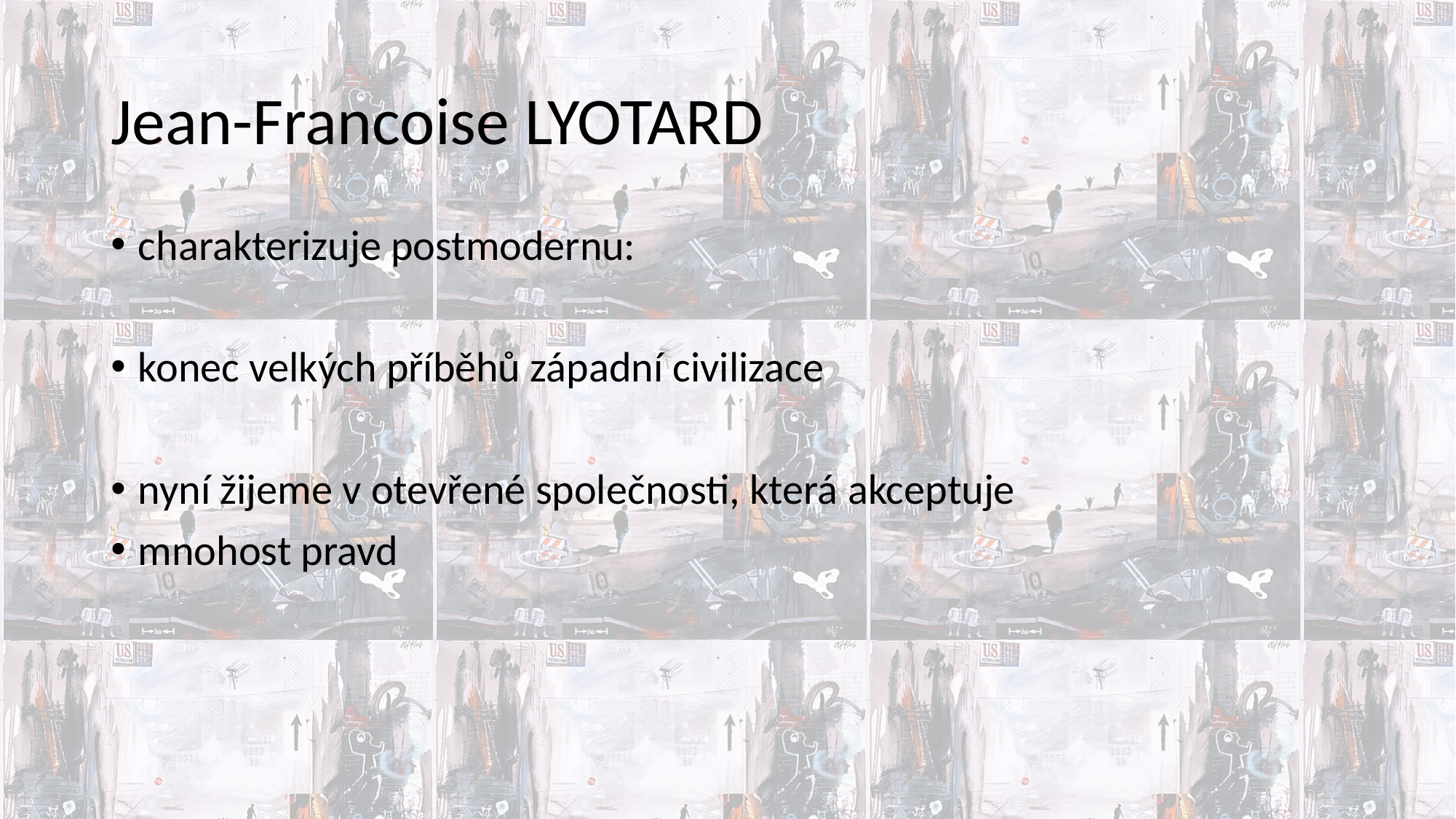

# Jean-Francoise LYOTARD
charakterizuje postmodernu:

konec velkých příběhů západní civilizace

nyní žijeme v otevřené společnosti, která akceptuje
mnohost pravd